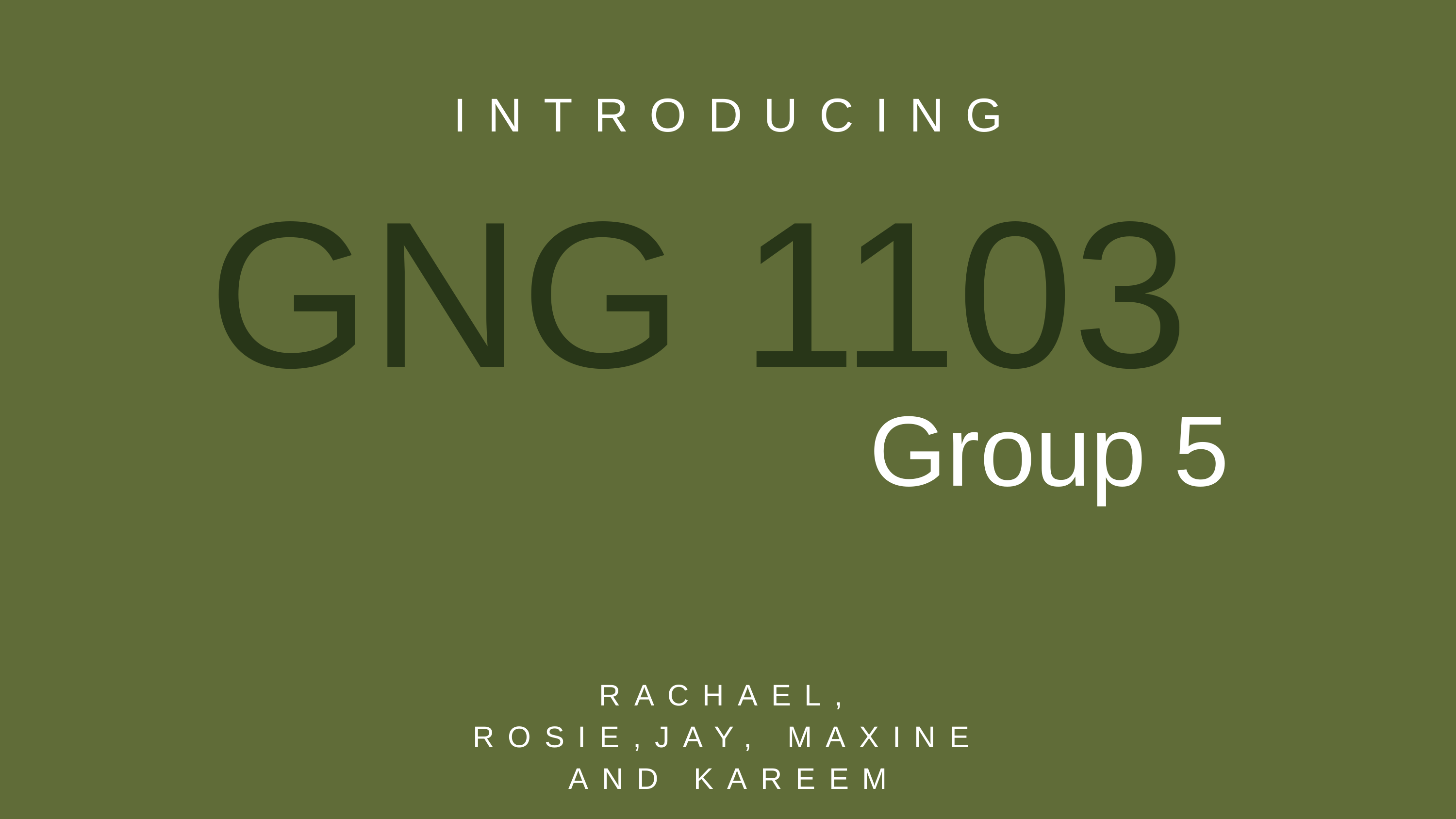

INTRODUCING
GNG 1103
Group 5
RACHAEL, ROSIE,JAY, MAXINE AND KAREEM